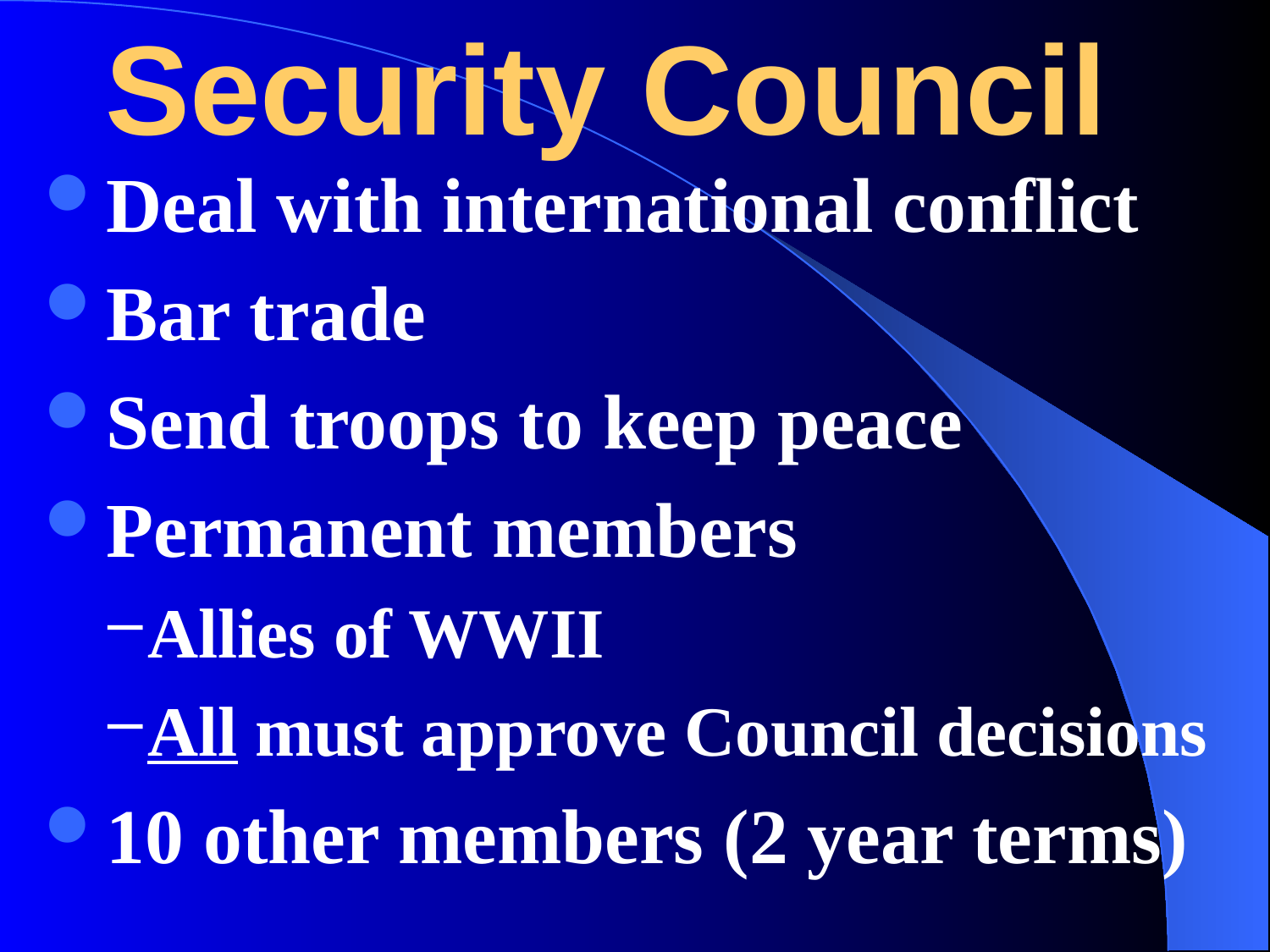

# Security Council
Deal with international conflict
Bar trade
Send troops to keep peace
Permanent members
Allies of WWII
All must approve Council decisions
10 other members (2 year terms)